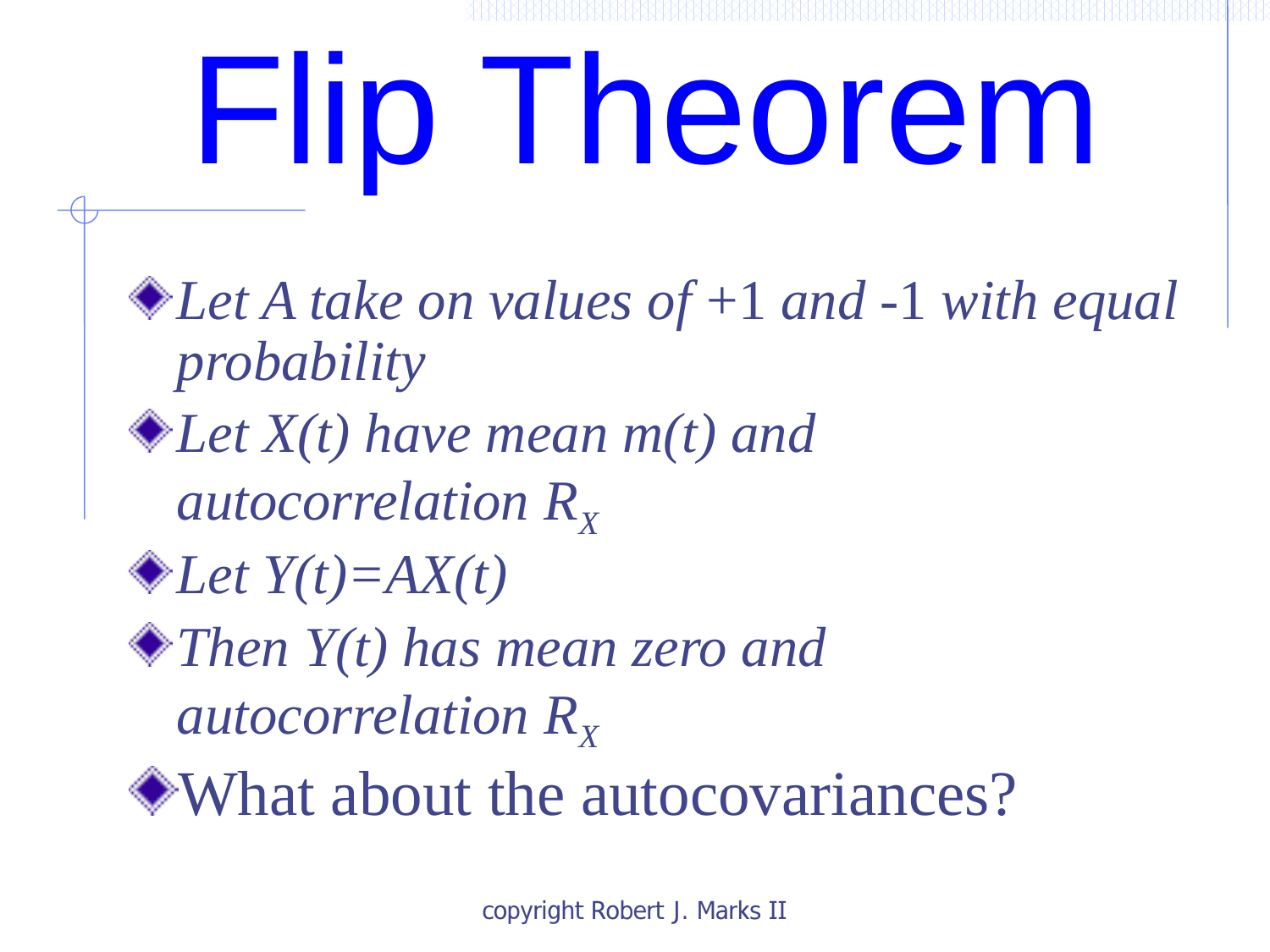

# Flip Theorem
Let A take on values of +1 and -1 with equal probability
Let X(t) have mean m(t) and autocorrelation RX
Let Y(t)=AX(t)
Then Y(t) has mean zero and autocorrelation RX
What about the autocovariances?

copyright Robert J. Marks II